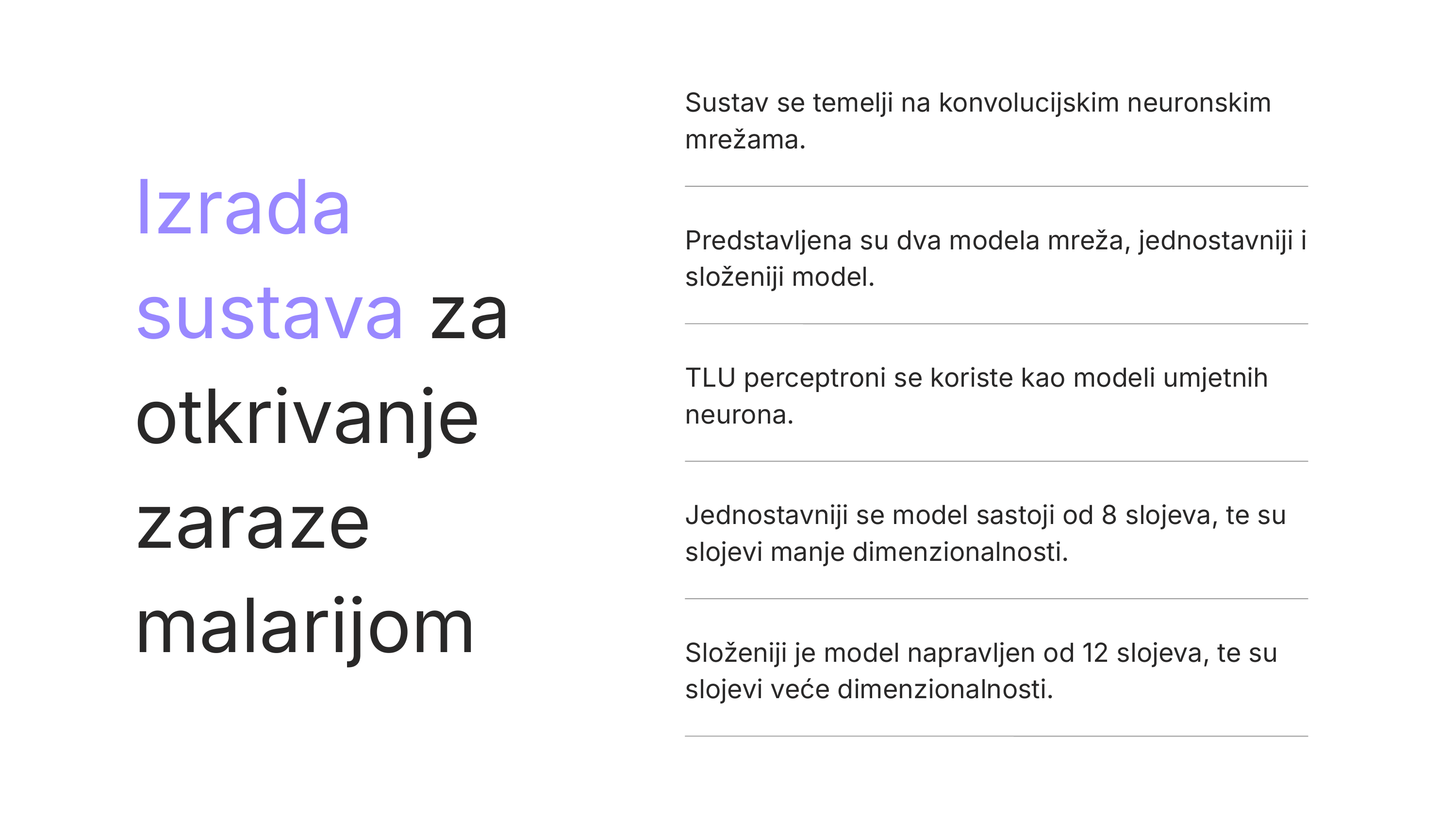

Sustav se temelji na konvolucijskim neuronskim mrežama.

Predstavljena su dva modela mreža, jednostavniji i složeniji model.

TLU perceptroni se koriste kao modeli umjetnih neurona.

Jednostavniji se model sastoji od 8 slojeva, te su slojevi manje dimenzionalnosti.

Složeniji je model napravljen od 12 slojeva, te su slojevi veće dimenzionalnosti.

Izrada sustava za otkrivanje zaraze malarijom